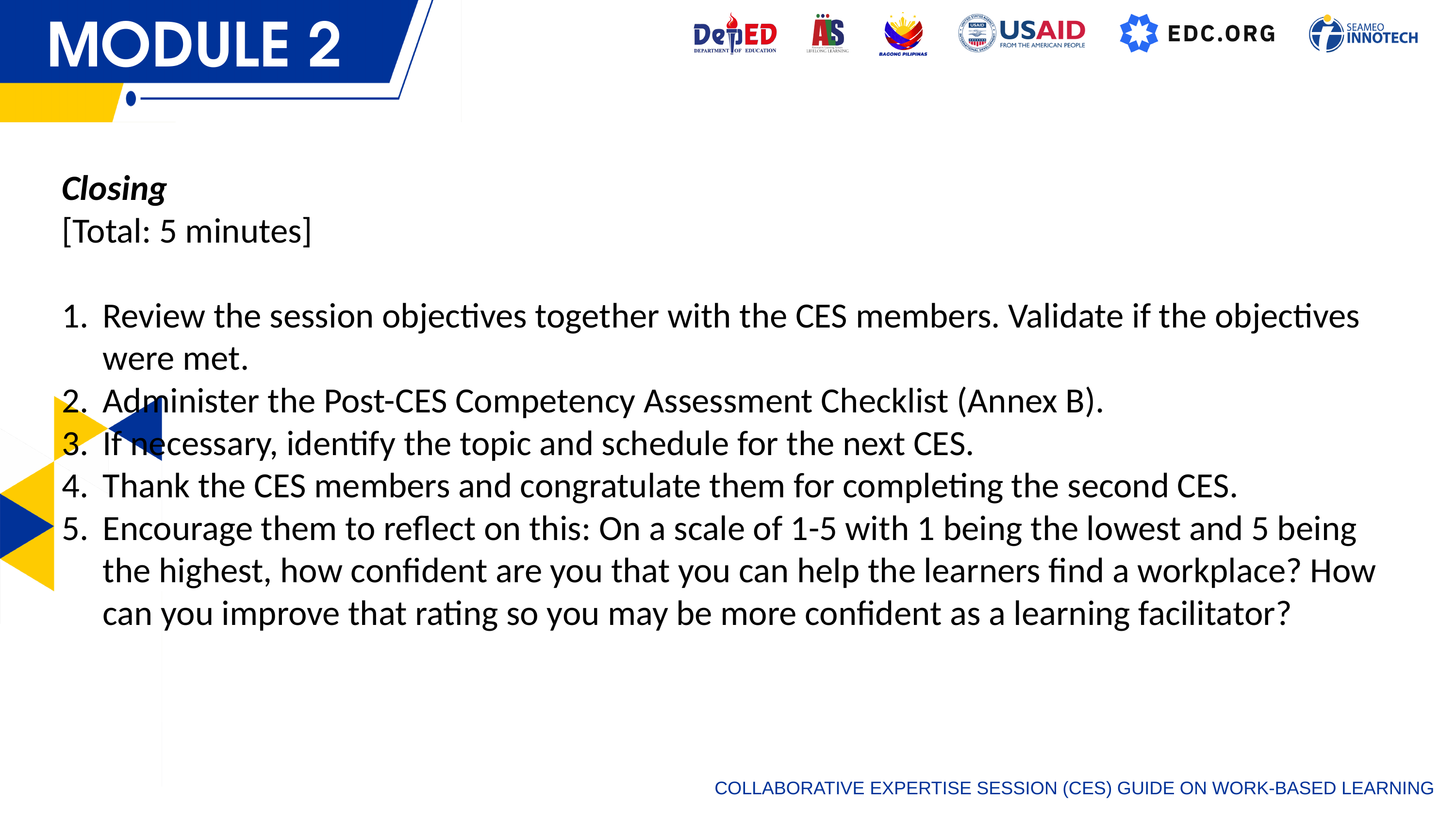

MODULE 2

MODULE 1
Closing
[Total: 5 minutes]

Review the session objectives together with the CES members. Validate if the objectives were met.
Administer the Post-CES Competency Assessment Checklist (Annex B).
If necessary, identify the topic and schedule for the next CES.
Thank the CES members and congratulate them for completing the second CES.
Encourage them to reflect on this: On a scale of 1-5 with 1 being the lowest and 5 being the highest, how confident are you that you can help the learners find a workplace? How can you improve that rating so you may be more confident as a learning facilitator?

COLLABORATIVE EXPERTISE SESSION (CES) GUIDE ON WORK-BASED LEARNING